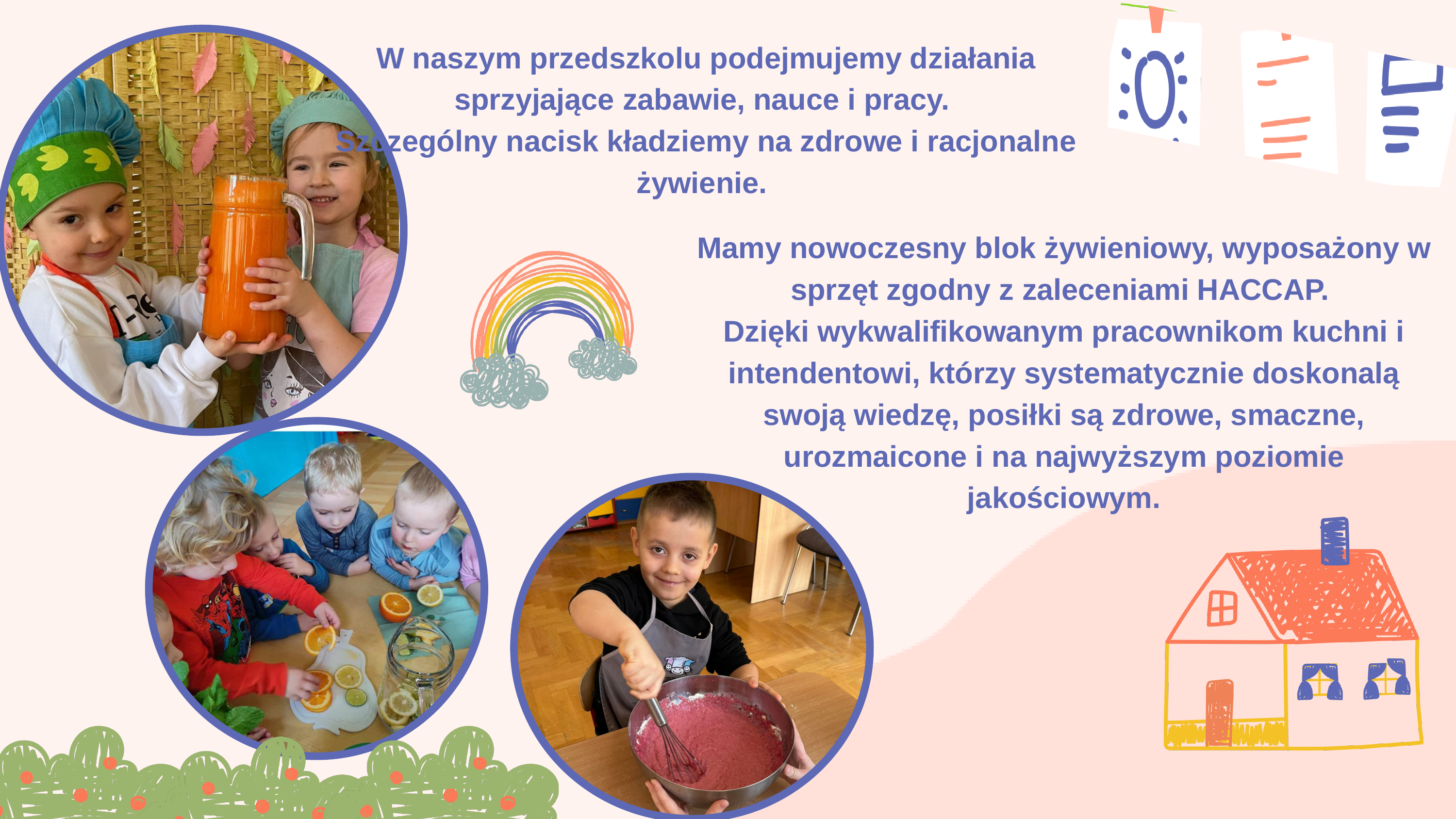

W naszym przedszkolu podejmujemy działania sprzyjające zabawie, nauce i pracy.
Szczególny nacisk kładziemy na zdrowe i racjonalne żywienie.

Mamy nowoczesny blok żywieniowy, wyposażony w sprzęt zgodny z zaleceniami HACCAP.
Dzięki wykwalifikowanym pracownikom kuchni i intendentowi, którzy systematycznie doskonalą swoją wiedzę, posiłki są zdrowe, smaczne, urozmaicone i na najwyższym poziomie jakościowym.